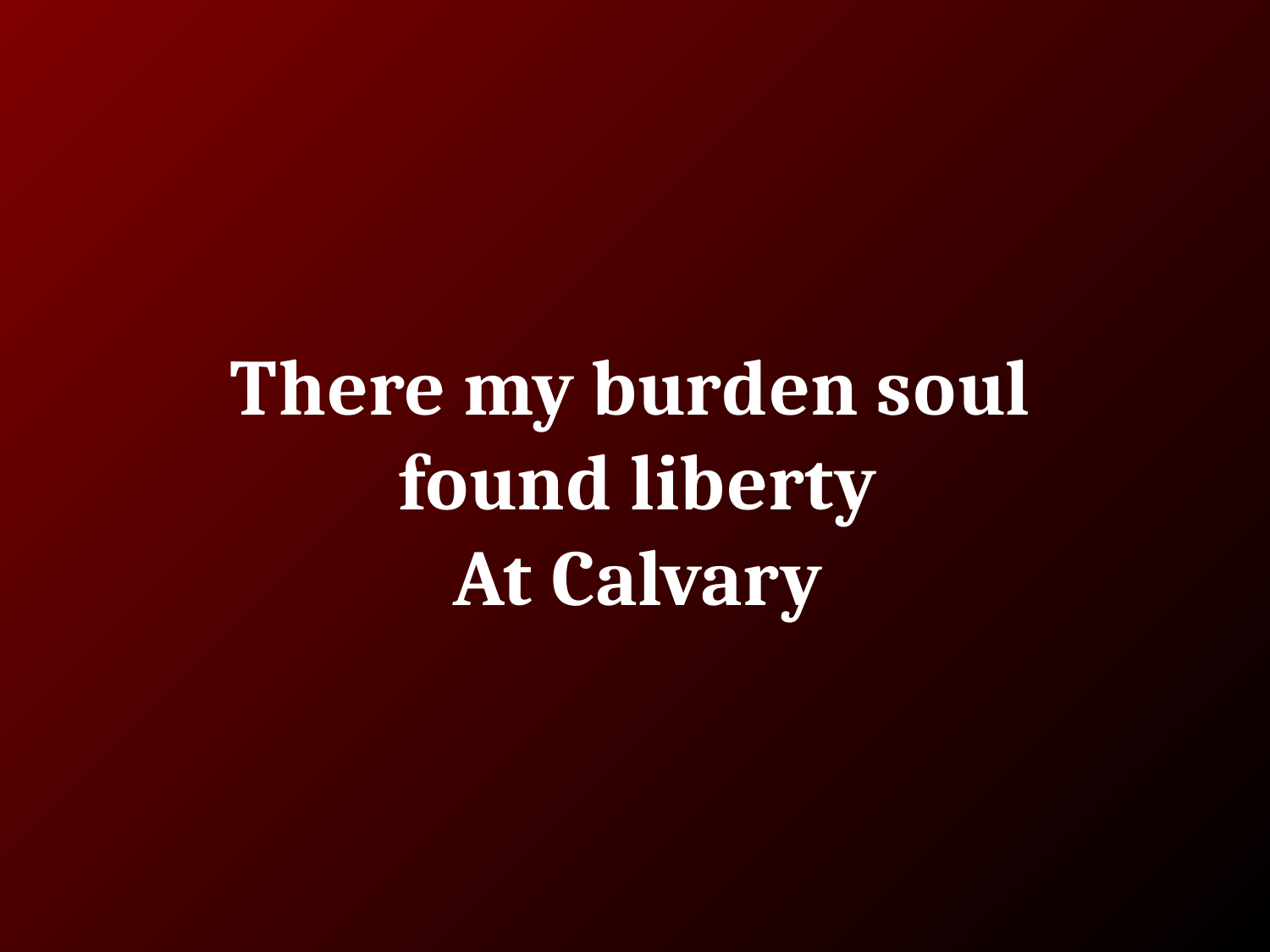

# There my burden soul found liberty
At Calvary